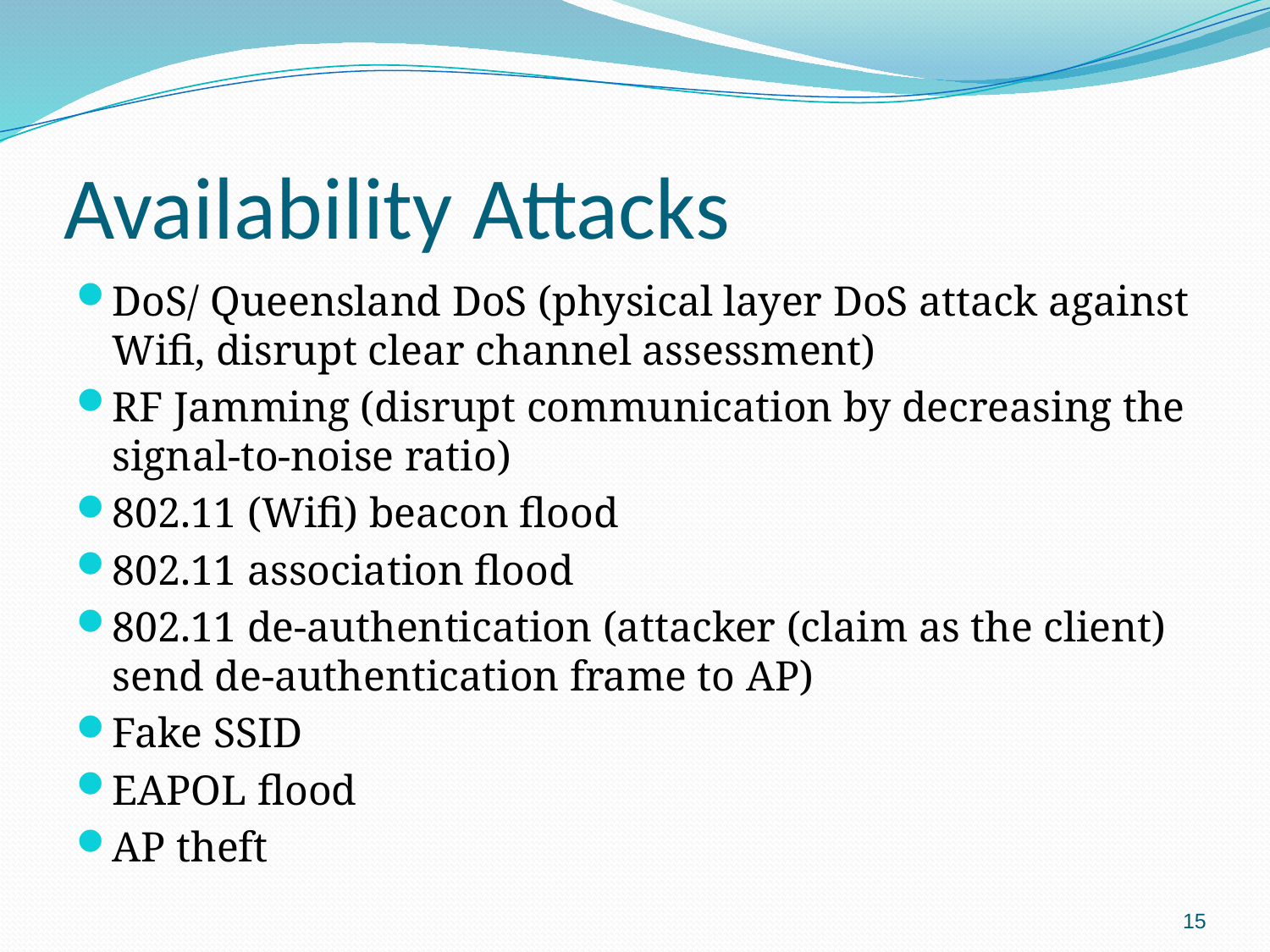

# Availability Attacks
DoS/ Queensland DoS (physical layer DoS attack against Wifi, disrupt clear channel assessment)
RF Jamming (disrupt communication by decreasing the signal-to-noise ratio)
802.11 (Wifi) beacon flood
802.11 association flood
802.11 de-authentication (attacker (claim as the client) send de-authentication frame to AP)
Fake SSID
EAPOL flood
AP theft
15